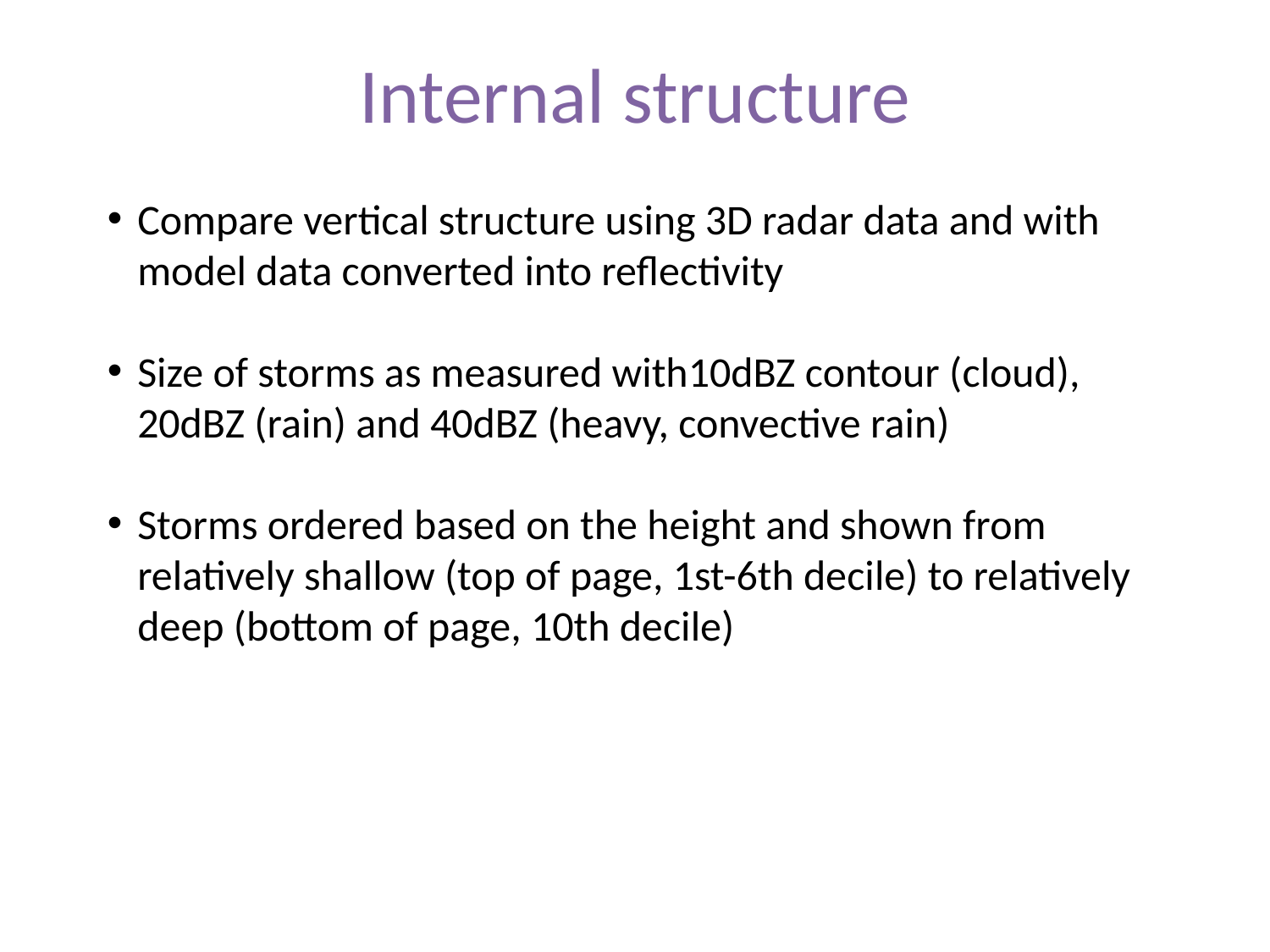

# Internal structure

Compare vertical structure using 3D radar data and with model data converted into reflectivity

Size of storms as measured with10dBZ contour (cloud), 20dBZ (rain) and 40dBZ (heavy, convective rain)

Storms ordered based on the height and shown from  relatively shallow (top of page, 1st-6th decile) to relatively deep (bottom of page, 10th decile)